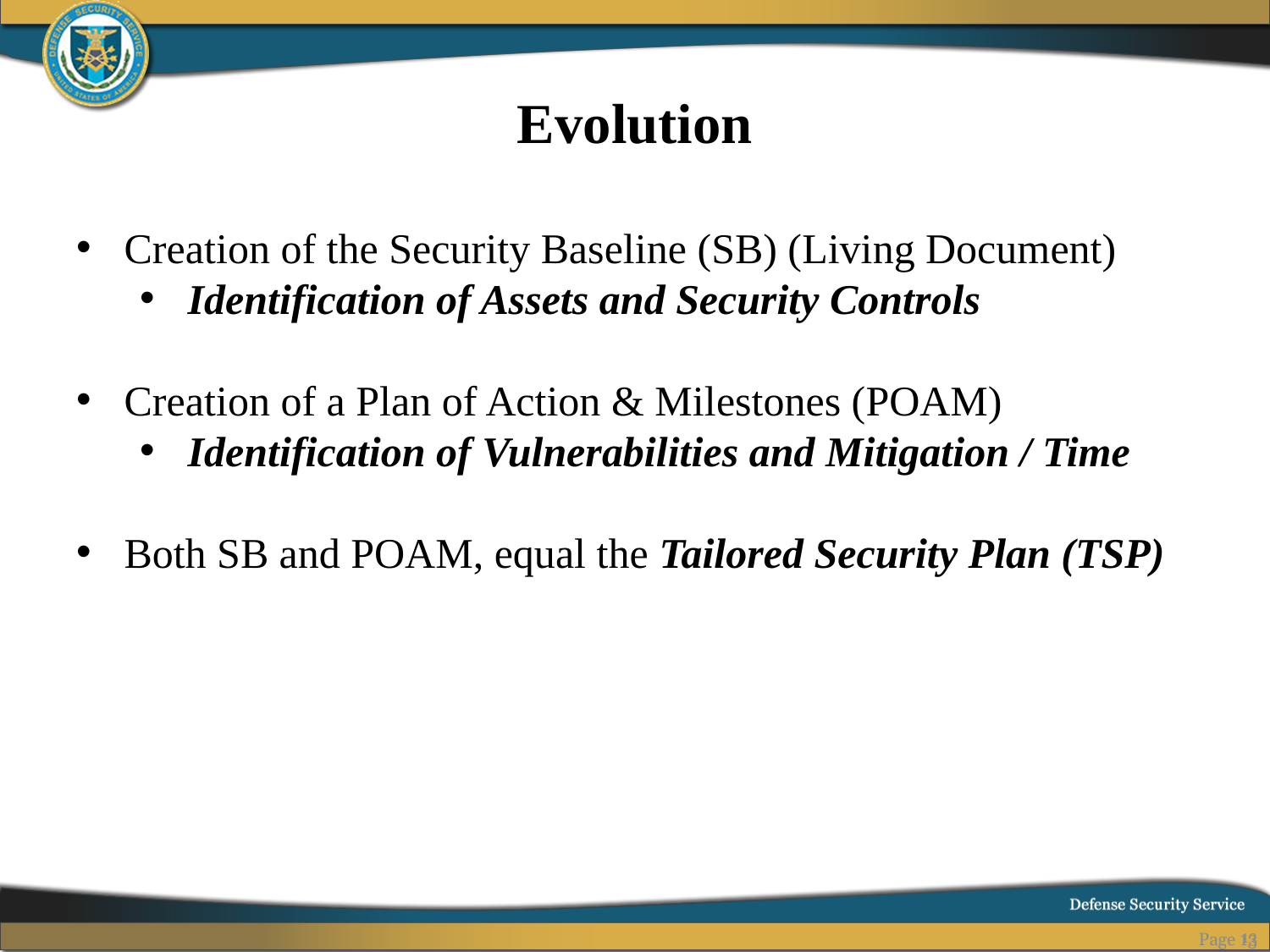

Evolution
Creation of the Security Baseline (SB) (Living Document)
Identification of Assets and Security Controls

Creation of a Plan of Action & Milestones (POAM)
Identification of Vulnerabilities and Mitigation / Time

Both SB and POAM, equal the Tailored Security Plan (TSP)

13